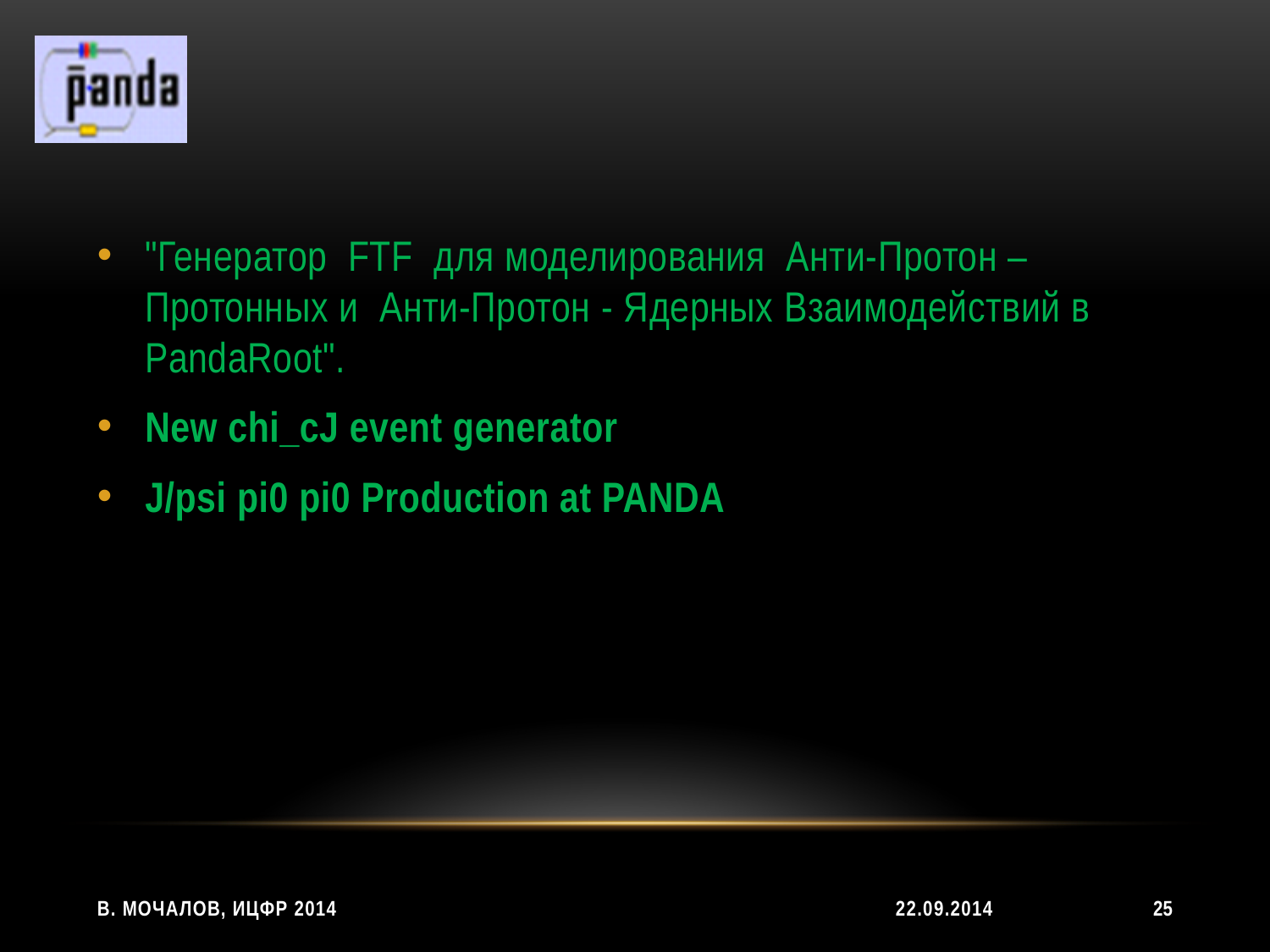

#
"Генератор  FTF  для моделирования  Анти-Протон – Протонных и  Анти-Протон - Ядерных Взаимодействий в PandaRoot".
New chi_cJ event generator
J/psi pi0 pi0 Production at PANDA

В. Мочалов, ИЦФР 2014
22.09.2014
25